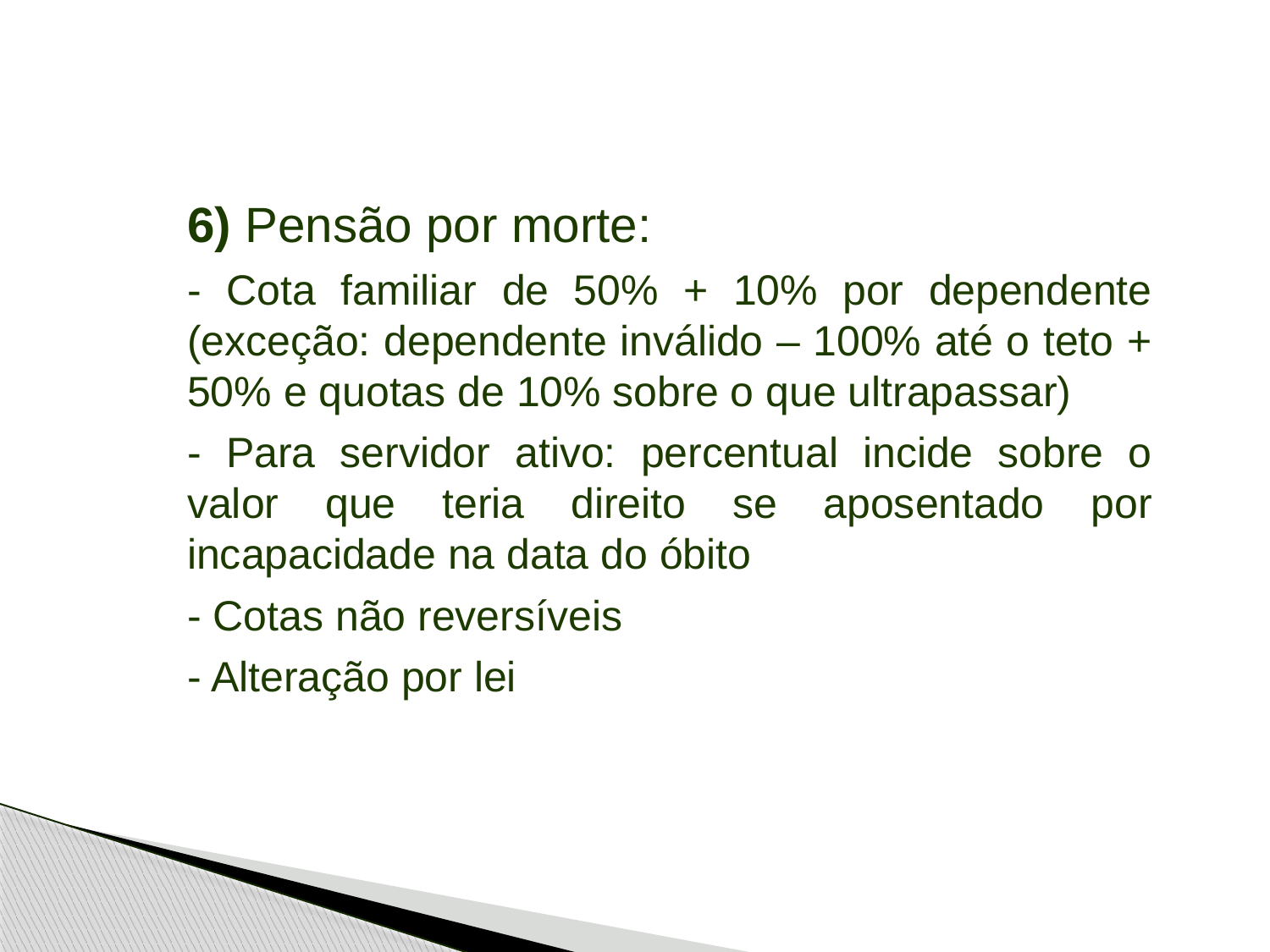

6) Pensão por morte:
- Cota familiar de 50% + 10% por dependente (exceção: dependente inválido – 100% até o teto + 50% e quotas de 10% sobre o que ultrapassar)
- Para servidor ativo: percentual incide sobre o valor que teria direito se aposentado por incapacidade na data do óbito
- Cotas não reversíveis
- Alteração por lei